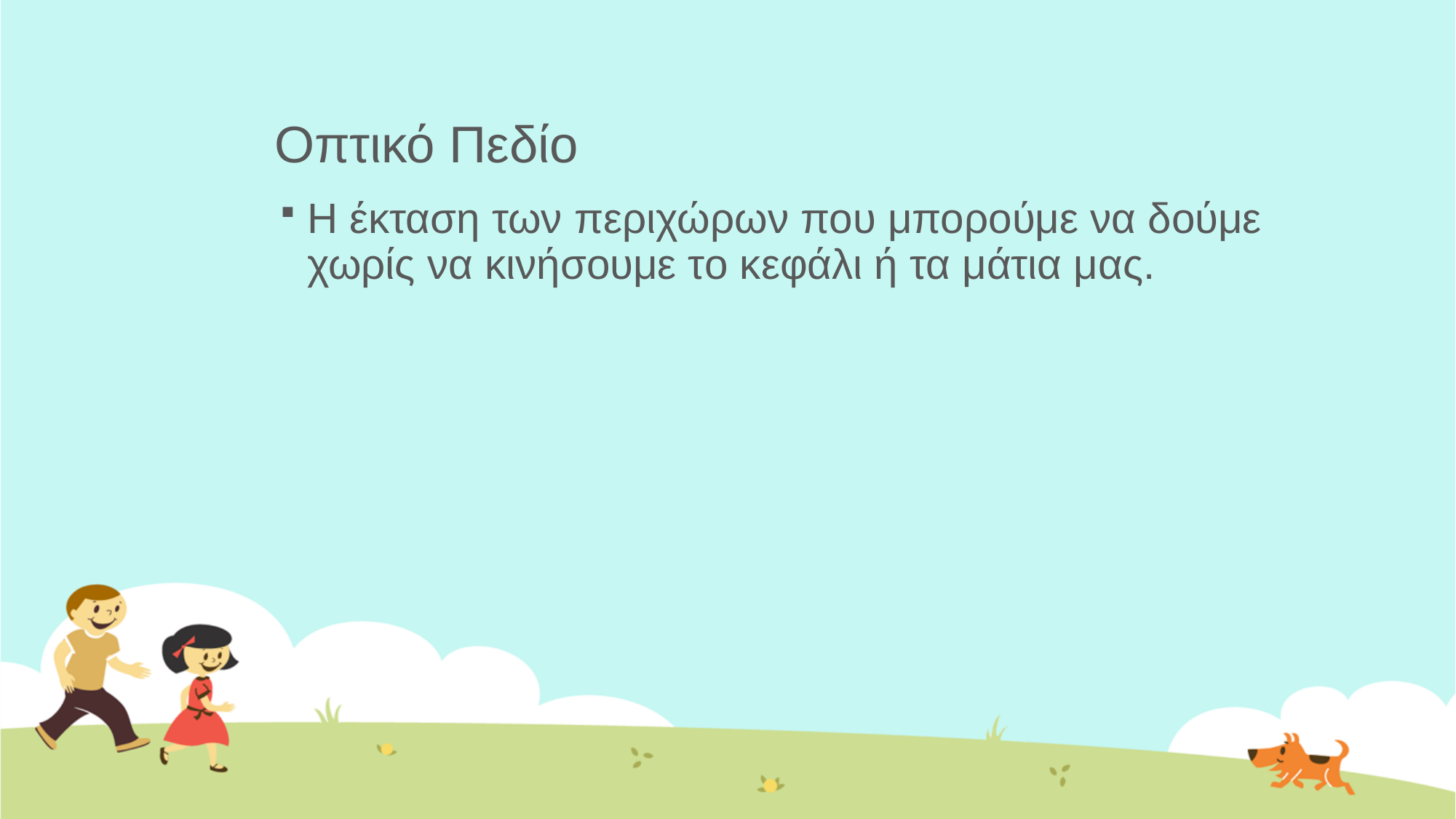

# Οπτικό Πεδίο
Η έκταση των περιχώρων που μπορούμε να δούμε χωρίς να κινήσουμε το κεφάλι ή τα μάτια μας.